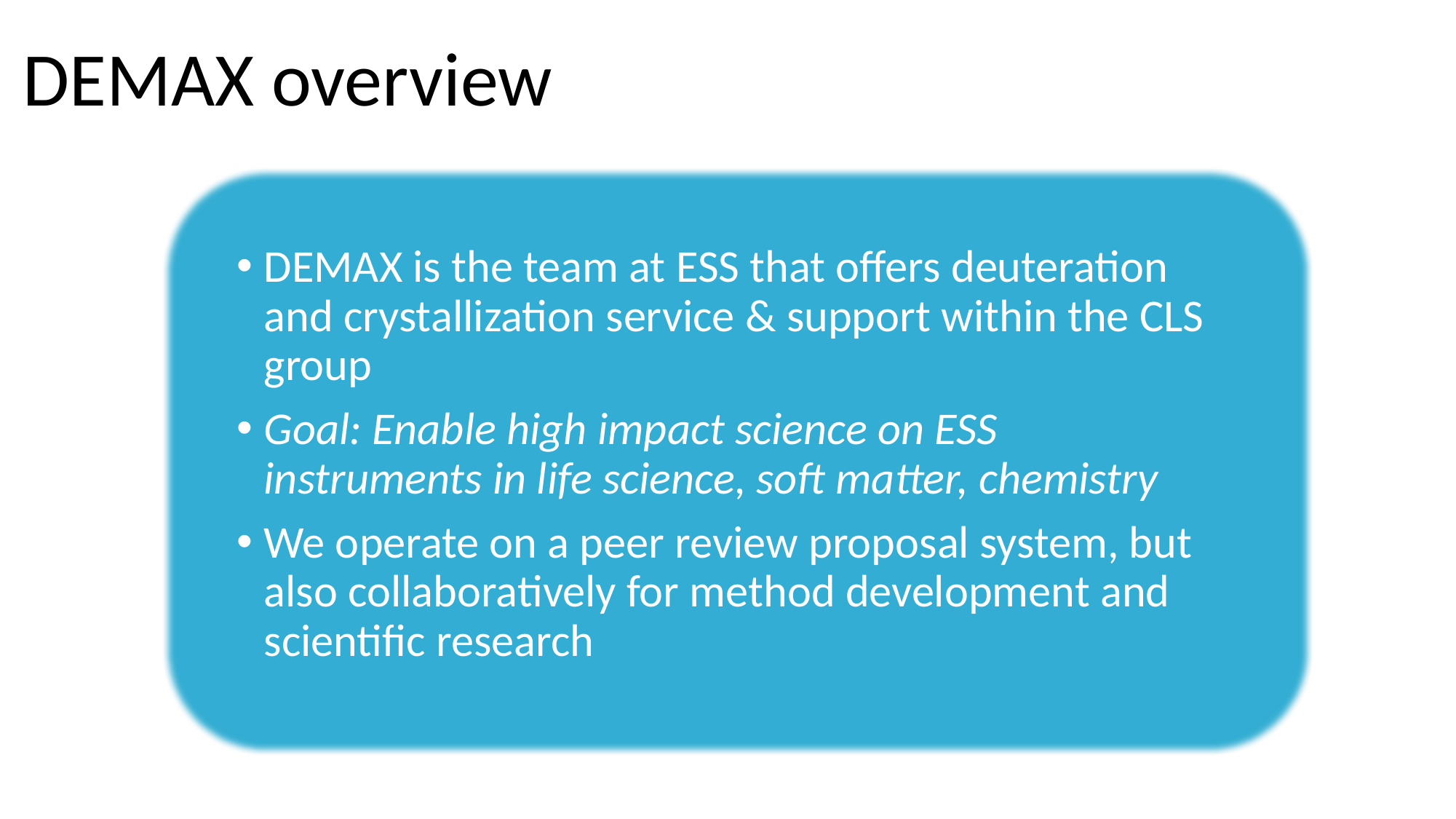

# DEMAX overview

DEMAX is the team at ESS that offers deuteration and crystallization service & support within the CLS group
Goal: Enable high impact science on ESS instruments in life science, soft matter, chemistry
We operate on a peer review proposal system, but also collaboratively for method development and scientific research